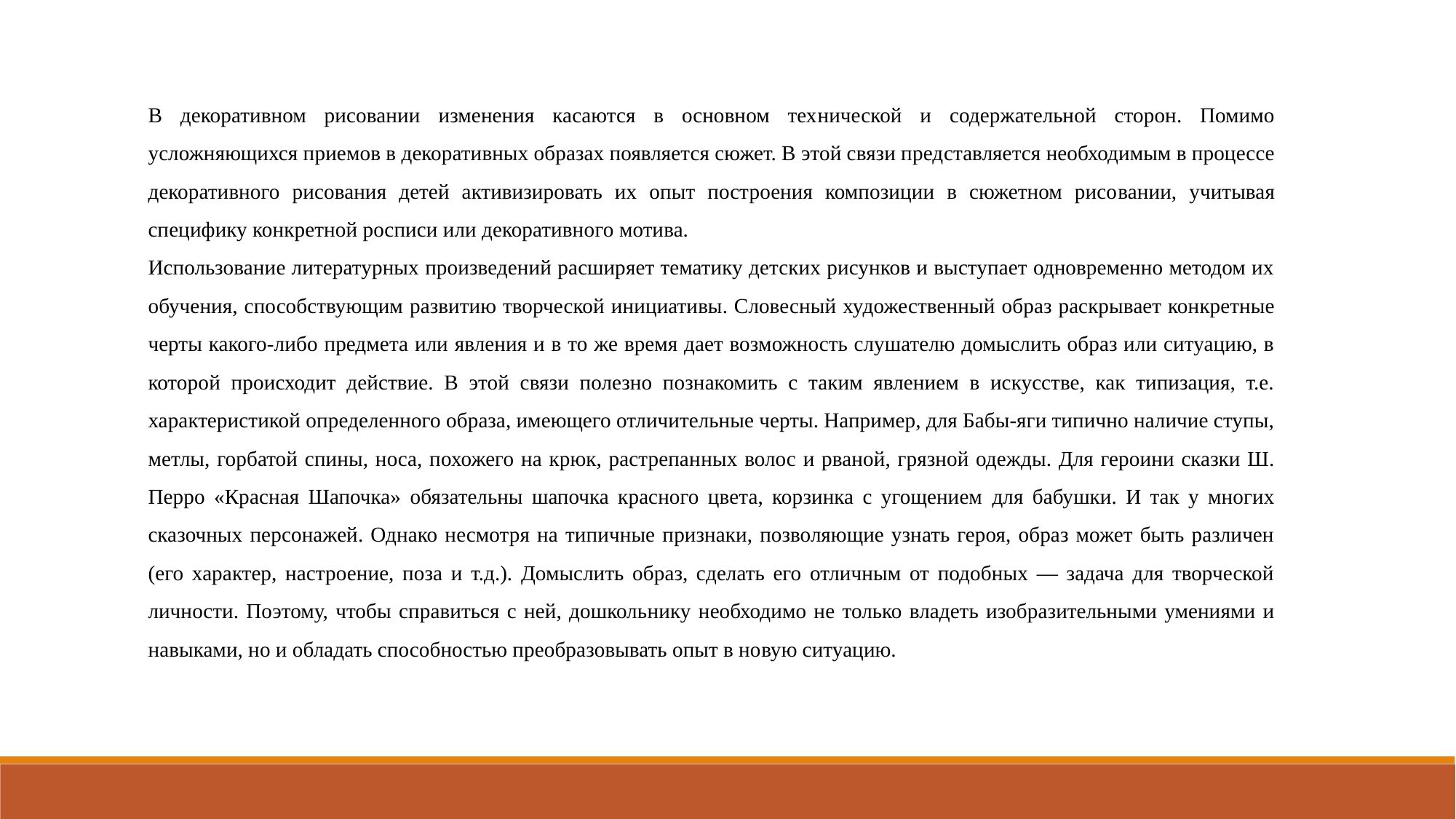

В декоративном рисовании изменения касаются в основном тех­нической и содержательной сторон. Помимо усложняющихся прие­мов в декоративных образах появляется сюжет. В этой связи пред­ставляется необходимым в процессе декоративного рисования детей активизировать их опыт построения композиции в сюжетном рисо­вании, учитывая специфику конкретной росписи или декоративно­го мотива.
Использование литературных произведений расширяет тематику детских рисунков и выступает одновременно методом их обучения, способствующим развитию творческой инициативы. Словесный ху­дожественный образ раскрывает конкретные черты какого-либо предмета или явления и в то же время дает возможность слушателю домыслить образ или ситуацию, в которой происходит действие. В этой связи полезно познакомить с таким явлением в искусстве, как типизация, т.е. характеристикой определенного образа, имеющего отличительные черты. Например, для Бабы-яги типично наличие ступы, метлы, горбатой спины, носа, похожего на крюк, растрепан­ных волос и рваной, грязной одежды. Для героини сказки Ш. Перро «Красная Шапочка» обязательны шапочка красного цвета, корзинка с угощением для бабушки. И так у многих сказочных персонажей. Однако несмотря на типичные признаки, позволяющие узнать героя, образ может быть различен (его характер, настроение, поза и т.д.). Домыслить образ, сделать его отличным от подобных — задача для творческой личности. Поэтому, чтобы справиться с ней, дошколь­нику необходимо не только владеть изобразительными умениями и навыками, но и обладать способностью преобразовывать опыт в но­вую ситуацию.